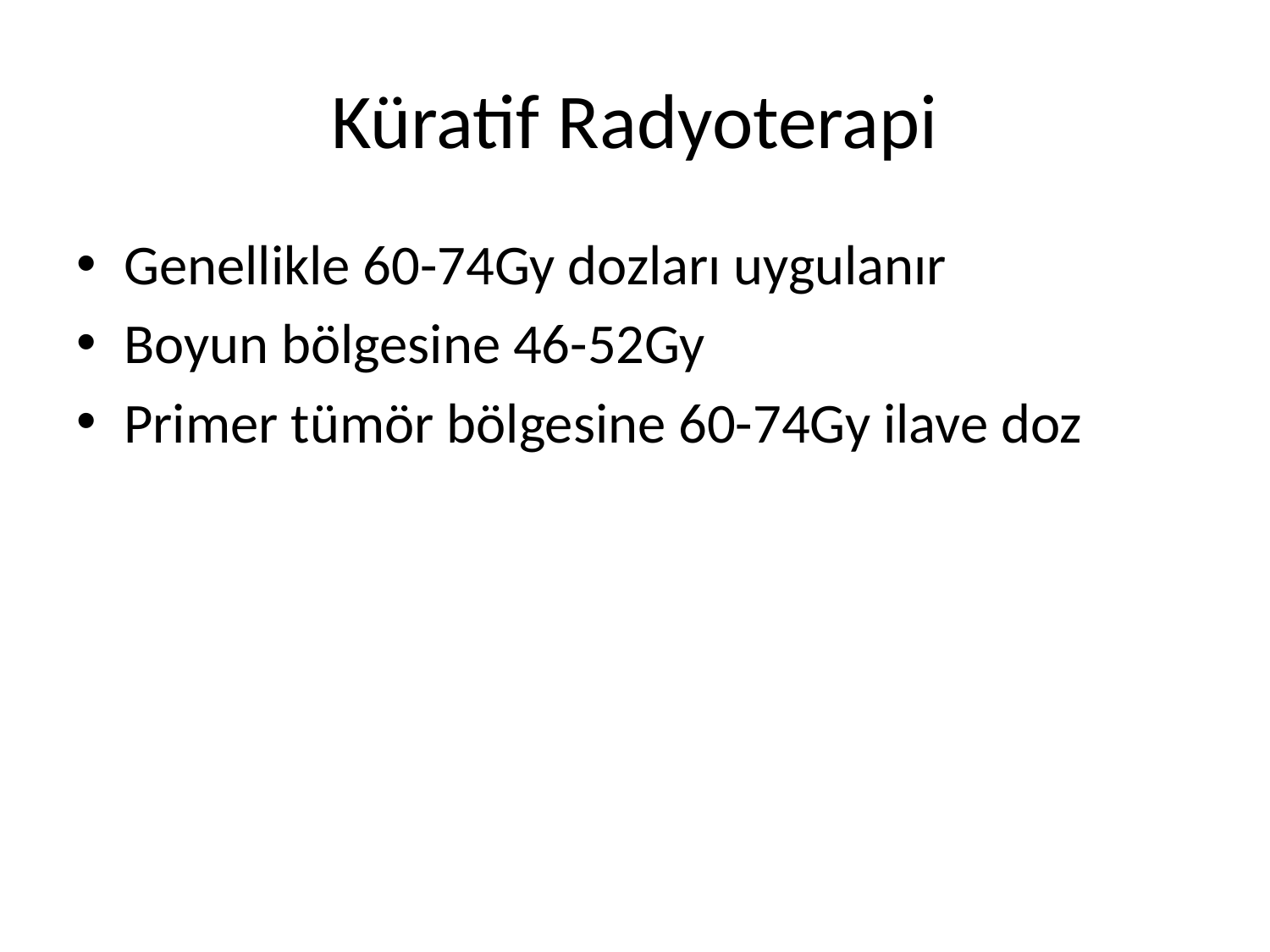

# Küratif Radyoterapi
Genellikle 60-74Gy dozları uygulanır
Boyun bölgesine 46-52Gy
Primer tümör bölgesine 60-74Gy ilave doz